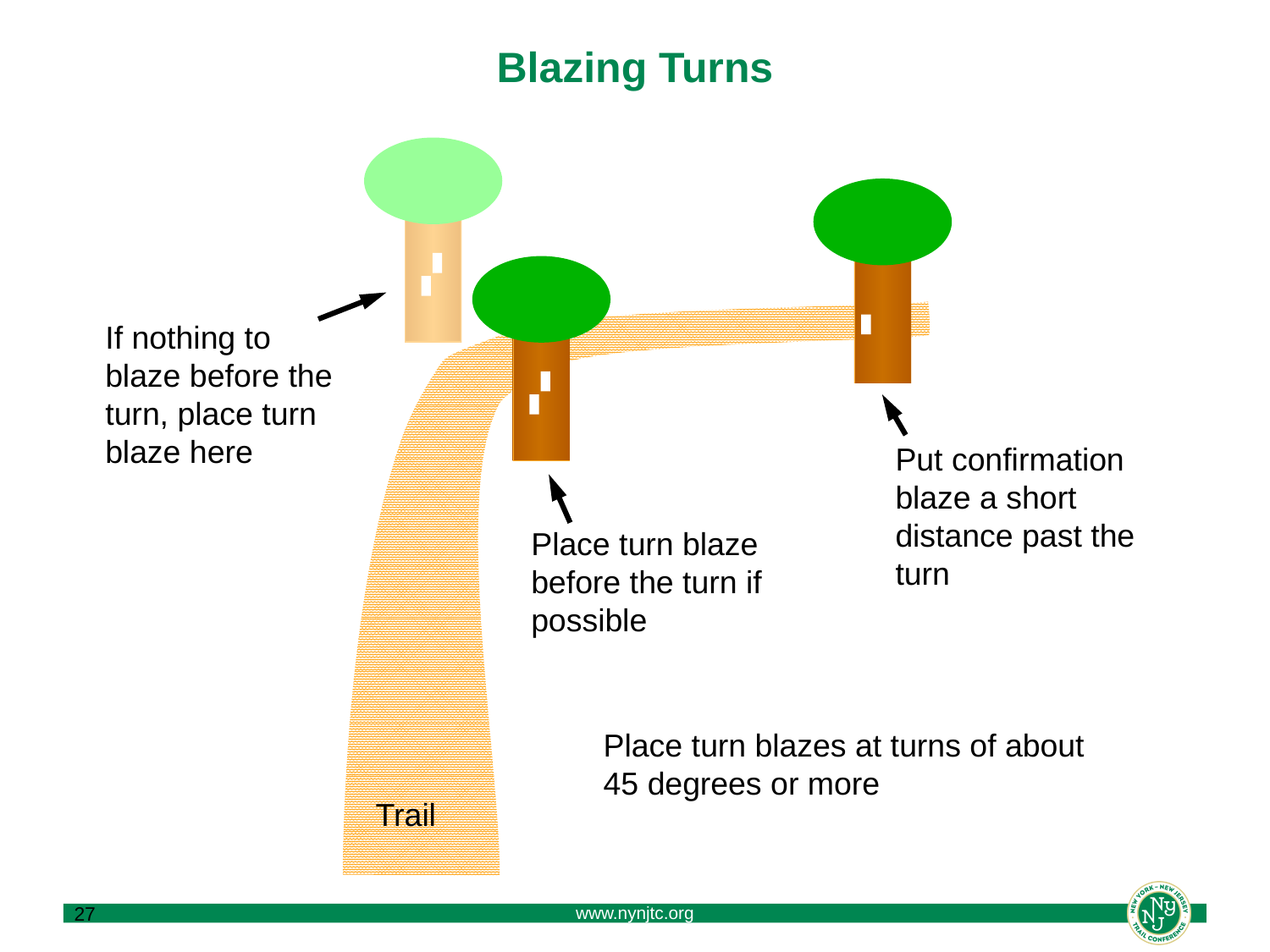

# Blazing Turns

Trail

If nothing to blaze before the turn, place turn blaze here

Put confirmation blaze a short distance past the turn

Place turn blaze before the turn if possible
Place turn blazes at turns of about 45 degrees or more
27